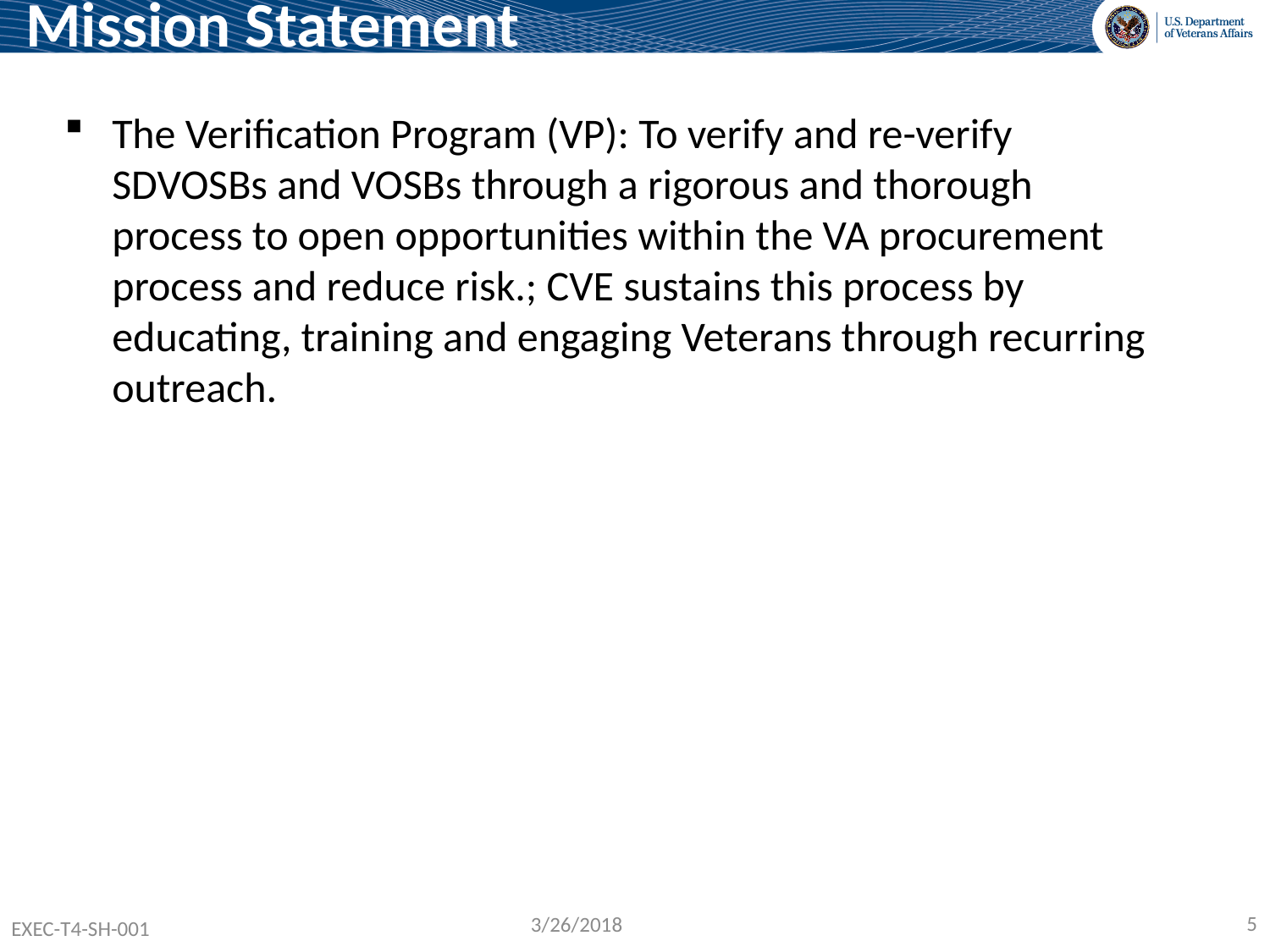

# Mission Statement

The Verification Program (VP): To verify and re-verify SDVOSBs and VOSBs through a rigorous and thorough process to open opportunities within the VA procurement process and reduce risk.; CVE sustains this process by educating, training and engaging Veterans through recurring outreach.

5
3/26/2018
EXEC-T4-SH-001